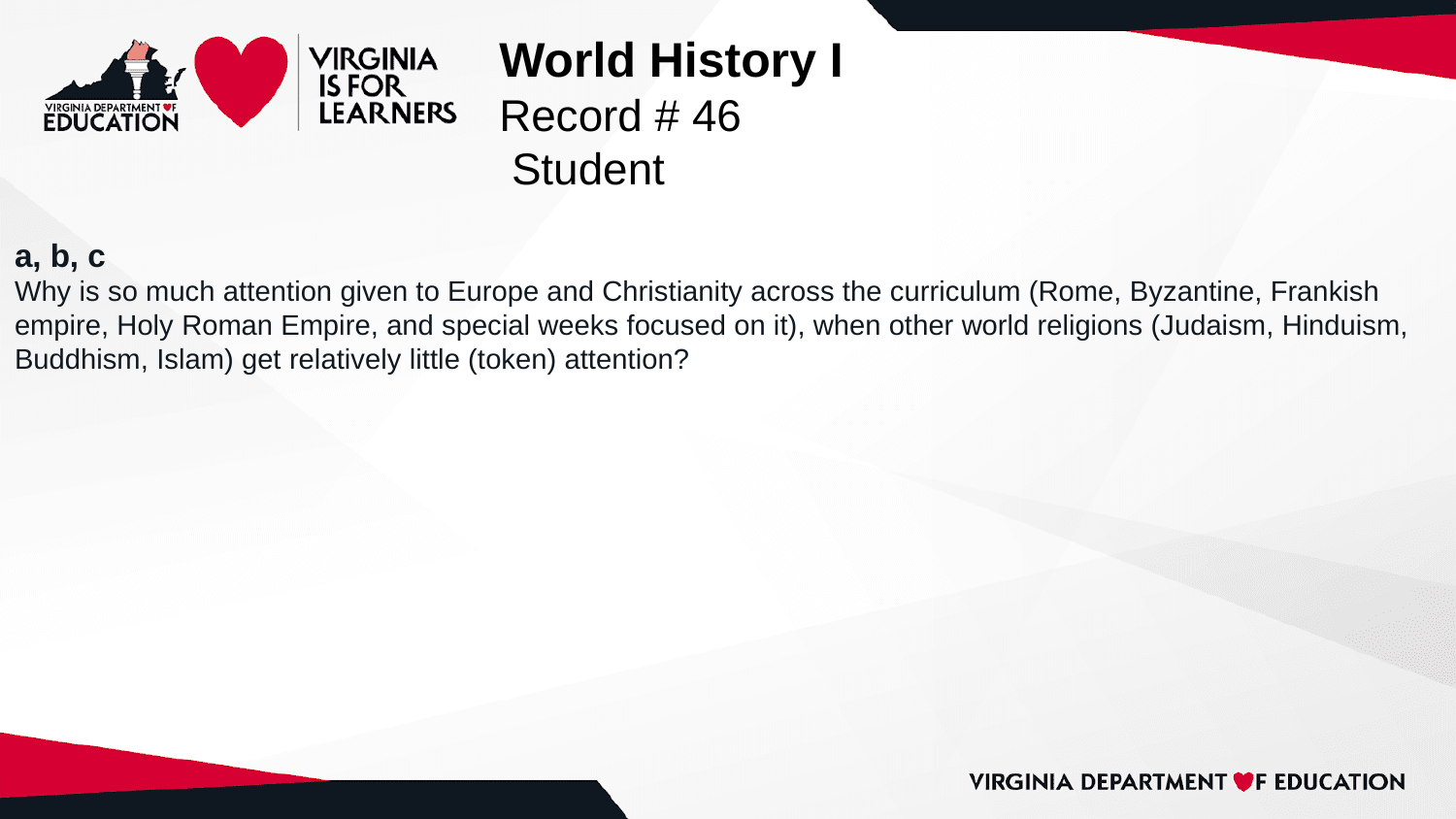

# World History I
Record # 46
 Student

a, b, c
Why is so much attention given to Europe and Christianity across the curriculum (Rome, Byzantine, Frankish empire, Holy Roman Empire, and special weeks focused on it), when other world religions (Judaism, Hinduism, Buddhism, Islam) get relatively little (token) attention?